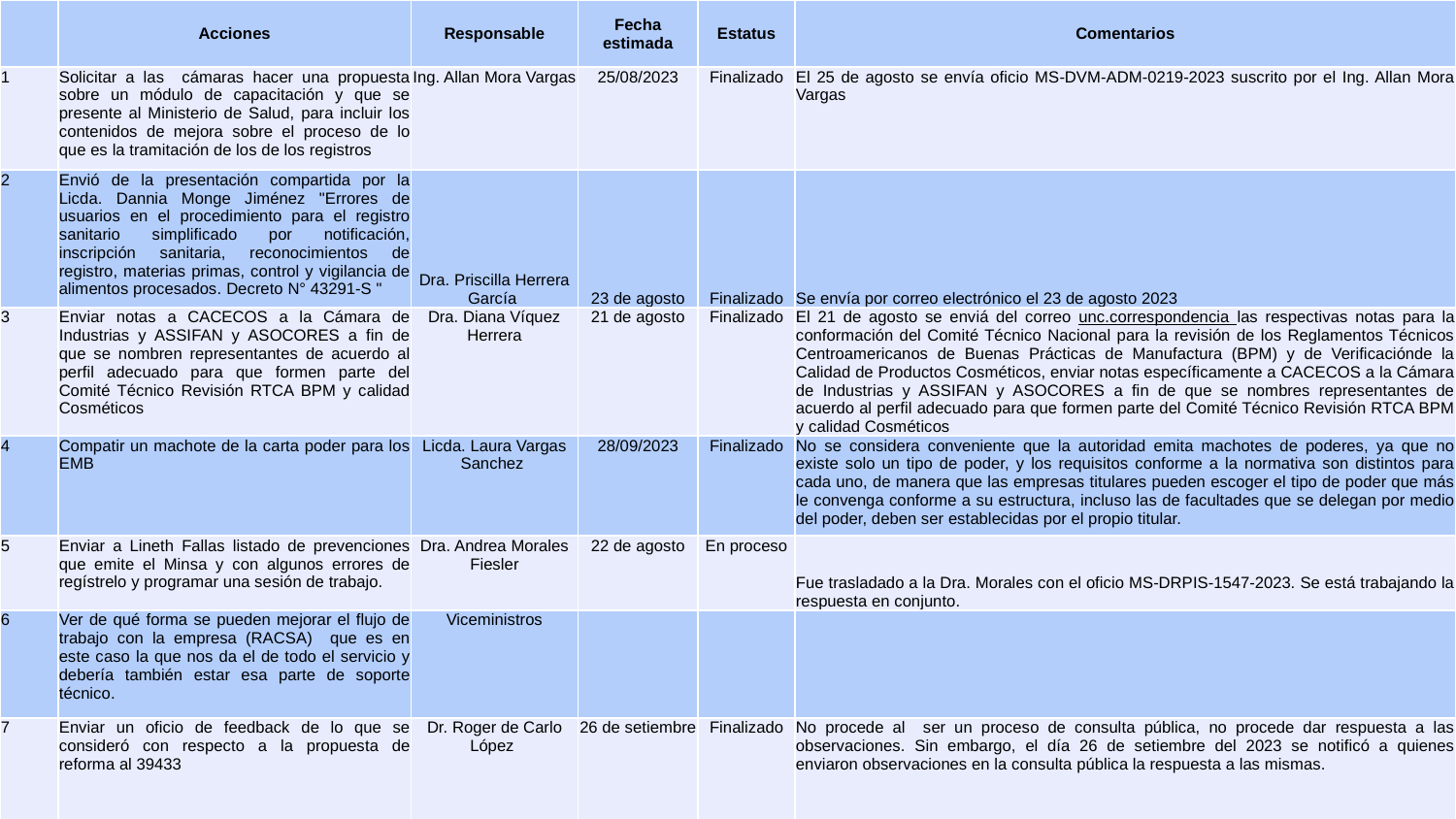

|  | Acciones | Responsable | Fecha estimada | Estatus | Comentarios |
| --- | --- | --- | --- | --- | --- |
| 1 | Solicitar a las cámaras hacer una propuesta sobre un módulo de capacitación y que se presente al Ministerio de Salud, para incluir los contenidos de mejora sobre el proceso de lo que es la tramitación de los de los registros | Ing. Allan Mora Vargas | 25/08/2023 | Finalizado | El 25 de agosto se envía oficio MS-DVM-ADM-0219-2023 suscrito por el Ing. Allan Mora Vargas |
| 2 | Envió de la presentación compartida por la Licda. Dannia Monge Jiménez "Errores de usuarios en el procedimiento para el registro sanitario simplificado por notificación, inscripción sanitaria, reconocimientos de registro, materias primas, control y vigilancia de alimentos procesados.​ Decreto N° 43291-S​ " | Dra. Priscilla Herrera García | 23 de agosto | Finalizado | Se envía por correo electrónico el 23 de agosto 2023 |
| 3 | Enviar notas a CACECOS a la Cámara de Industrias y ASSIFAN y ASOCORES a fin de que se nombren representantes de acuerdo al perfil adecuado para que formen parte del Comité Técnico Revisión RTCA BPM y calidad Cosméticos | Dra. Diana Víquez Herrera | 21 de agosto | Finalizado | El 21 de agosto se enviá del correo unc.correspondencia las respectivas notas para la conformación del Comité Técnico Nacional para la revisión de los Reglamentos Técnicos Centroamericanos de Buenas Prácticas de Manufactura (BPM) y de Verificaciónde la Calidad de Productos Cosméticos, enviar notas específicamente a CACECOS a la Cámara de Industrias y ASSIFAN y ASOCORES a fin de que se nombres representantes de acuerdo al perfil adecuado para que formen parte del Comité Técnico Revisión RTCA BPM y calidad Cosméticos |
| 4 | Compatir un machote de la carta poder para los EMB | Licda. Laura Vargas Sanchez | 28/09/2023 | Finalizado | No se considera conveniente que la autoridad emita machotes de poderes, ya que no existe solo un tipo de poder, y los requisitos conforme a la normativa son distintos para cada uno, de manera que las empresas titulares pueden escoger el tipo de poder que más le convenga conforme a su estructura, incluso las de facultades que se delegan por medio del poder, deben ser establecidas por el propio titular. |
| 5 | Enviar a Lineth Fallas listado de prevenciones que emite el Minsa y con algunos errores de regístrelo y programar una sesión de trabajo. | Dra. Andrea Morales Fiesler | 22 de agosto | En proceso | Fue trasladado a la Dra. Morales con el oficio MS-DRPIS-1547-2023. Se está trabajando la respuesta en conjunto. |
| 6 | Ver de qué forma se pueden mejorar el flujo de trabajo con la empresa (RACSA) que es en este caso la que nos da el de todo el servicio y debería también estar esa parte de soporte técnico. | Viceministros |  |  |  |
| 7 | Enviar un oficio de feedback de lo que se consideró con respecto a la propuesta de reforma al 39433 | Dr. Roger de Carlo López | 26 de setiembre | Finalizado | No procede al ser un proceso de consulta pública, no procede dar respuesta a las observaciones. Sin embargo, el día 26 de setiembre del 2023 se notificó a quienes enviaron observaciones en la consulta pública la respuesta a las mismas. |